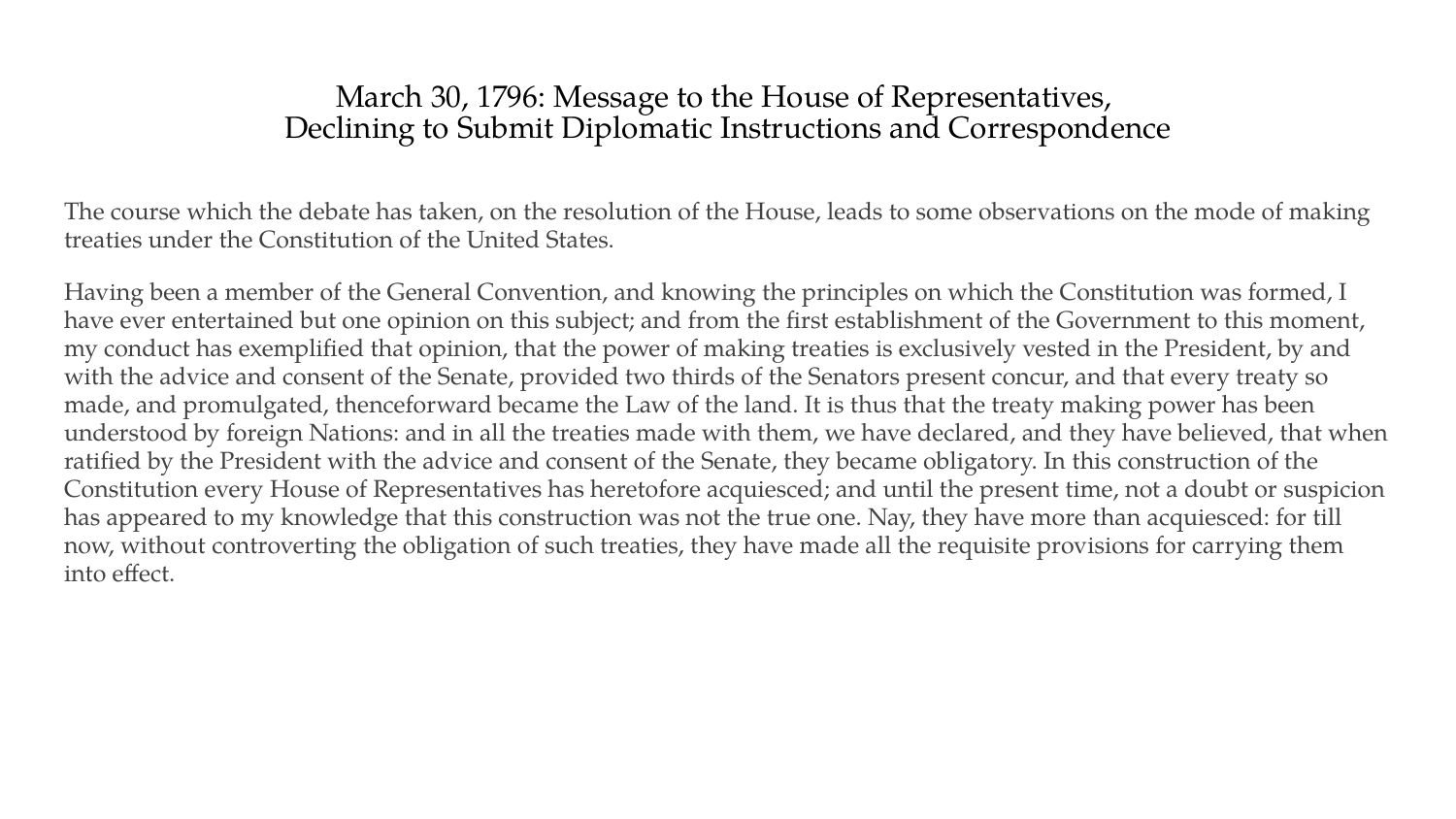

# March 30, 1796: Message to the House of Representatives,
Declining to Submit Diplomatic Instructions and Correspondence
The course which the debate has taken, on the resolution of the House, leads to some observations on the mode of making treaties under the Constitution of the United States.
Having been a member of the General Convention, and knowing the principles on which the Constitution was formed, I have ever entertained but one opinion on this subject; and from the first establishment of the Government to this moment, my conduct has exemplified that opinion, that the power of making treaties is exclusively vested in the President, by and with the advice and consent of the Senate, provided two thirds of the Senators present concur, and that every treaty so made, and promulgated, thenceforward became the Law of the land. It is thus that the treaty making power has been understood by foreign Nations: and in all the treaties made with them, we have declared, and they have believed, that when ratified by the President with the advice and consent of the Senate, they became obligatory. In this construction of the Constitution every House of Representatives has heretofore acquiesced; and until the present time, not a doubt or suspicion has appeared to my knowledge that this construction was not the true one. Nay, they have more than acquiesced: for till now, without controverting the obligation of such treaties, they have made all the requisite provisions for carrying them into effect.